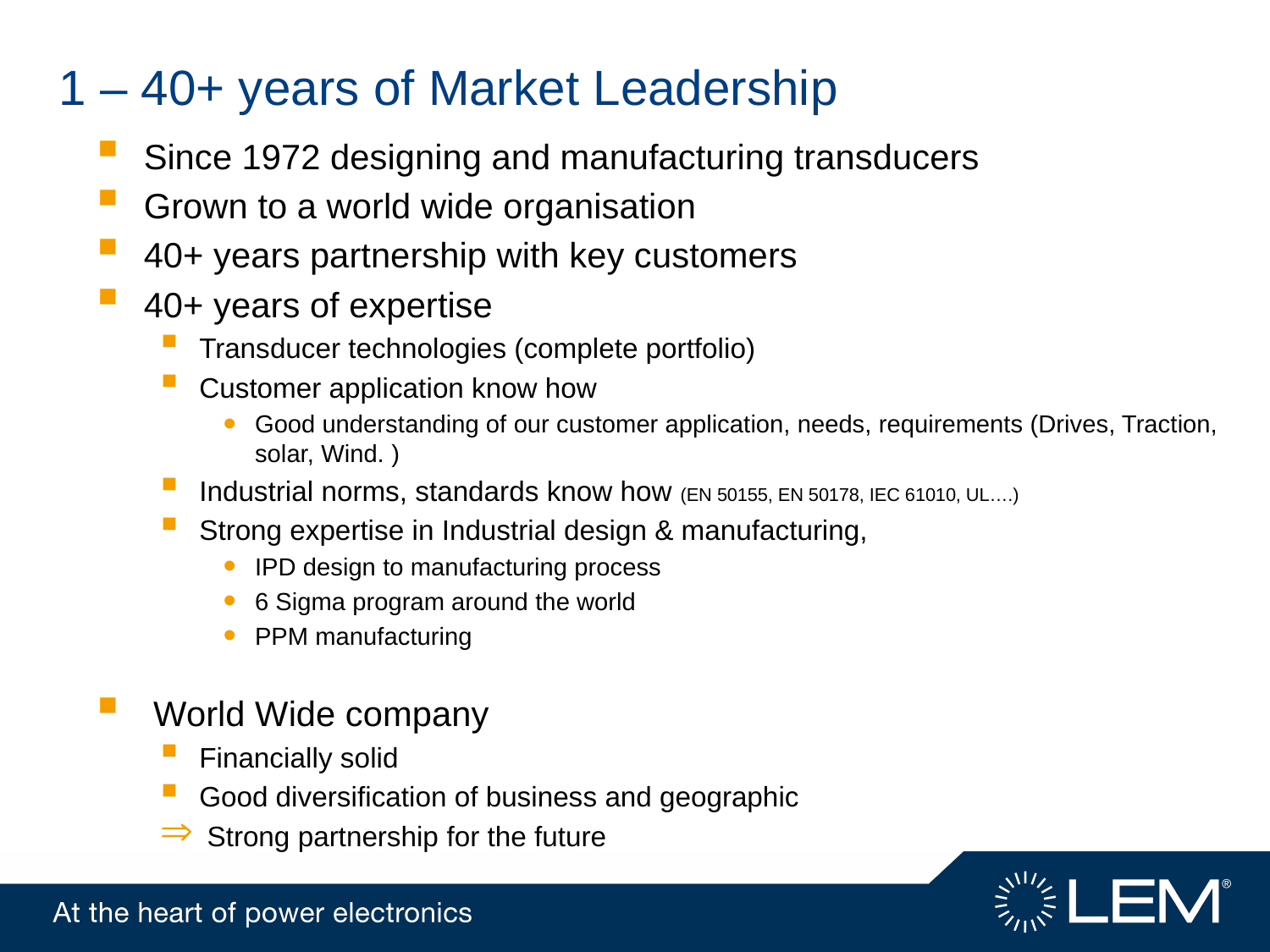

1 – 40+ years of Market Leadership
Since 1972 designing and manufacturing transducers
Grown to a world wide organisation
40+ years partnership with key customers
40+ years of expertise
Transducer technologies (complete portfolio)
Customer application know how
Good understanding of our customer application, needs, requirements (Drives, Traction, solar, Wind. )
Industrial norms, standards know how (EN 50155, EN 50178, IEC 61010, UL….)
Strong expertise in Industrial design & manufacturing,
IPD design to manufacturing process
6 Sigma program around the world
PPM manufacturing

 World Wide company
Financially solid
Good diversification of business and geographic
 Strong partnership for the future